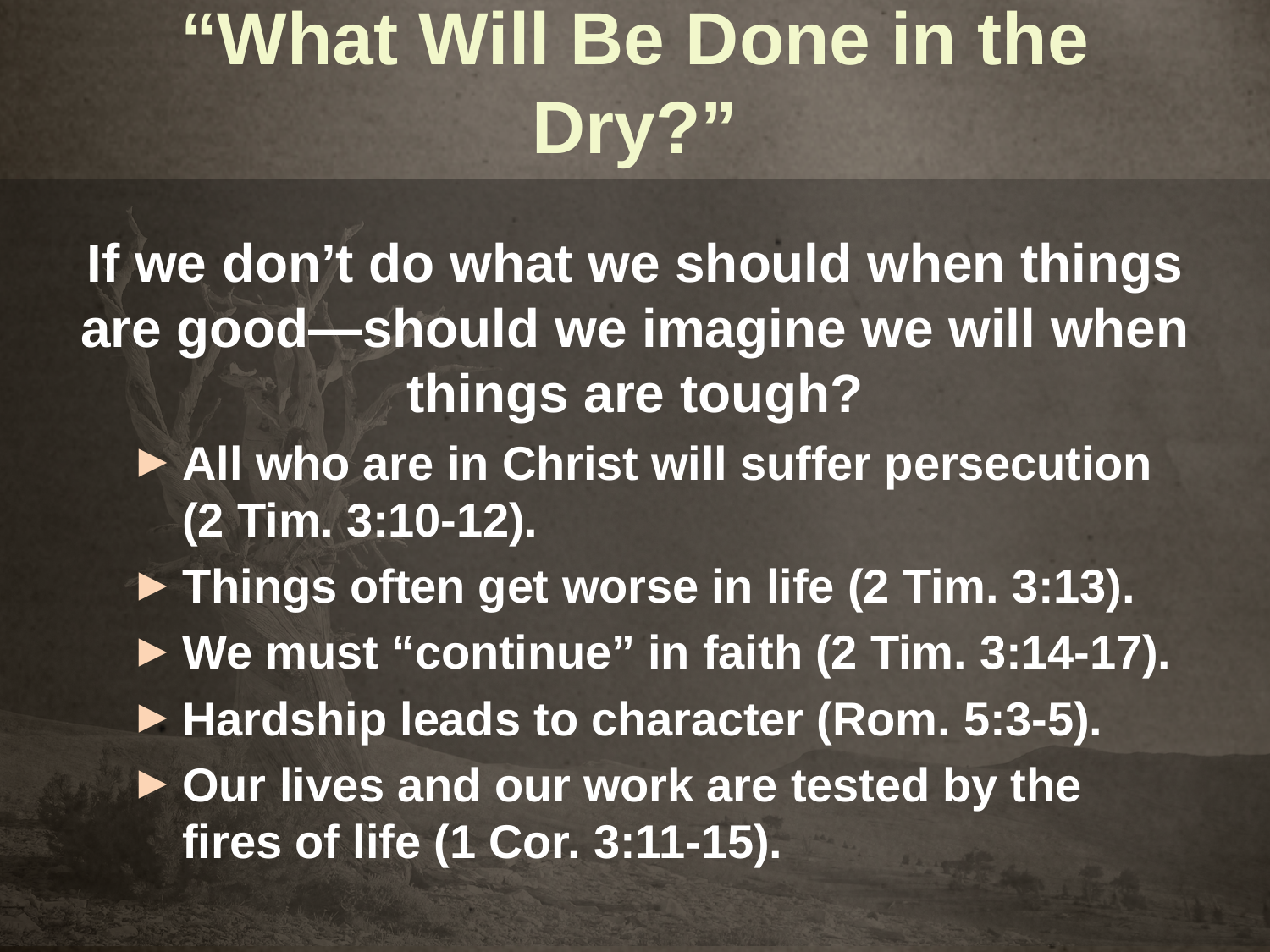

# “What Will Be Done in the Dry?”
If we don’t do what we should when things are good—should we imagine we will when things are tough?
All who are in Christ will suffer persecution (2 Tim. 3:10-12).
Things often get worse in life (2 Tim. 3:13).
We must “continue” in faith (2 Tim. 3:14-17).
Hardship leads to character (Rom. 5:3-5).
Our lives and our work are tested by the fires of life (1 Cor. 3:11-15).